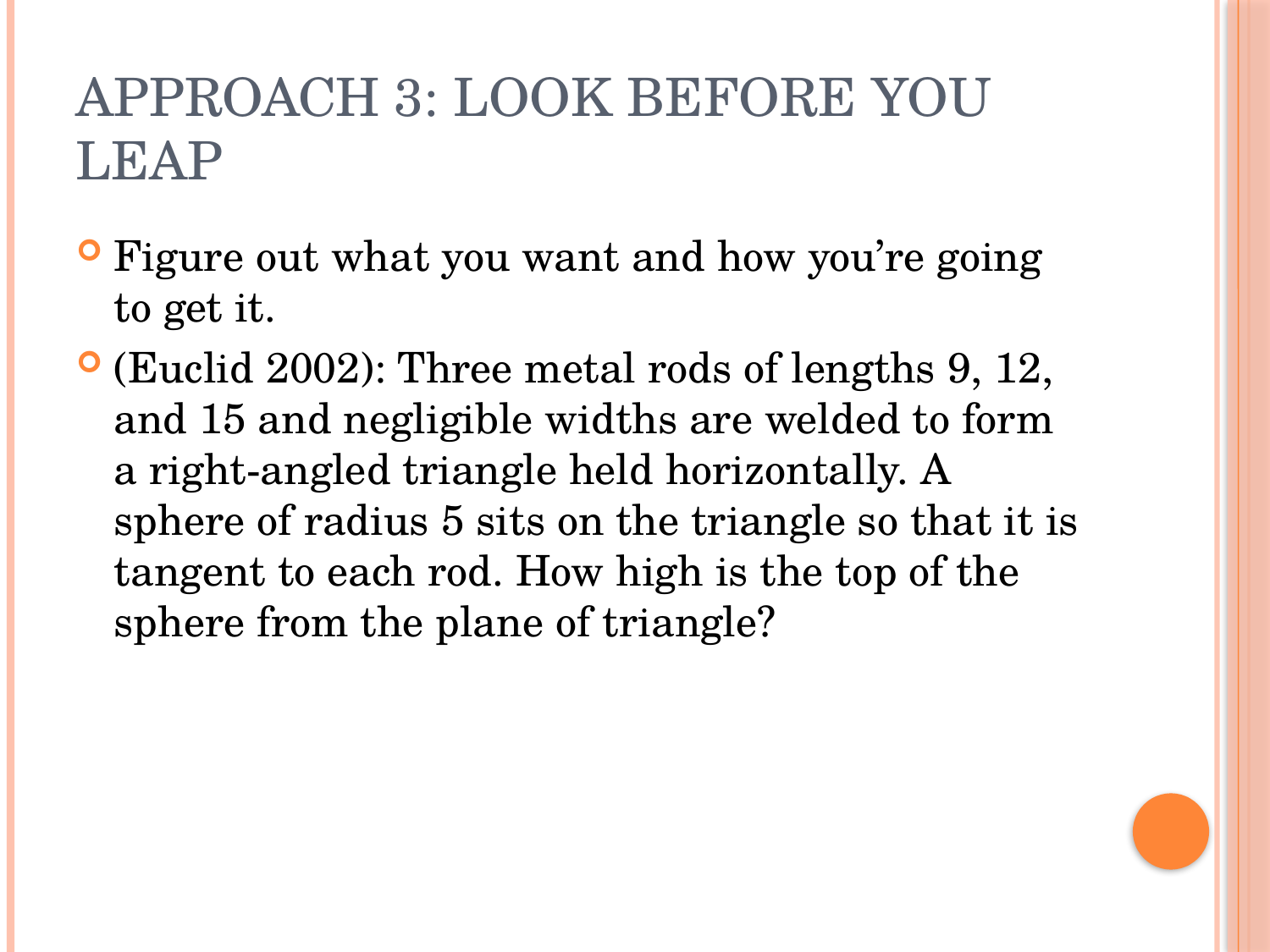

# Approach 3: Look Before you Leap
Figure out what you want and how you’re going to get it.
(Euclid 2002): Three metal rods of lengths 9, 12, and 15 and negligible widths are welded to form a right-angled triangle held horizontally. A sphere of radius 5 sits on the triangle so that it is tangent to each rod. How high is the top of the sphere from the plane of triangle?